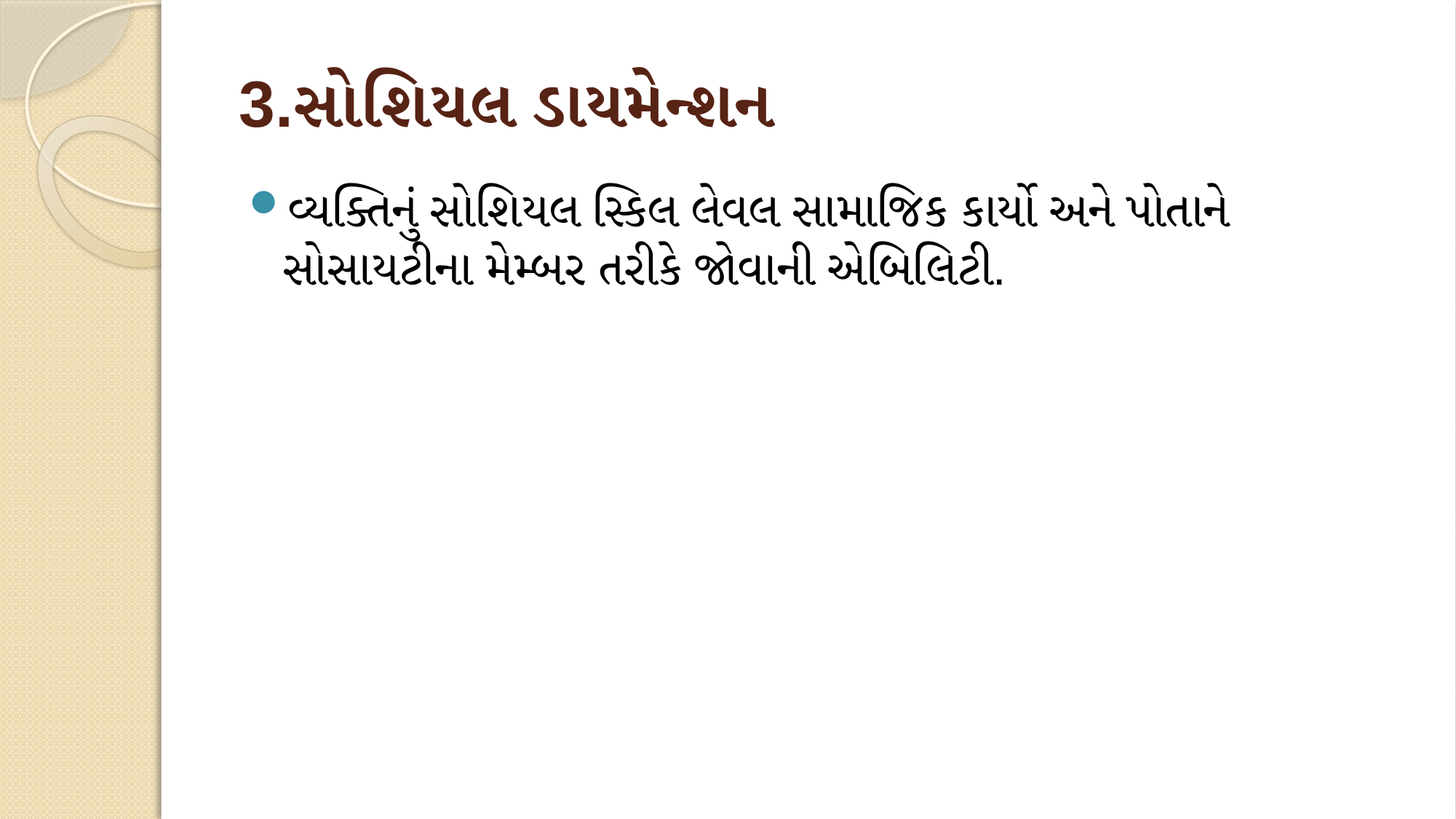

# 3.સોશિયલ ડાયમેન્શન
વ્યક્તિનું સોશિયલ સ્કિલ લેવલ સામાજિક કાર્યો અને પોતાને સોસાયટીના મેમ્બર તરીકે જોવાની એબિલિટી.